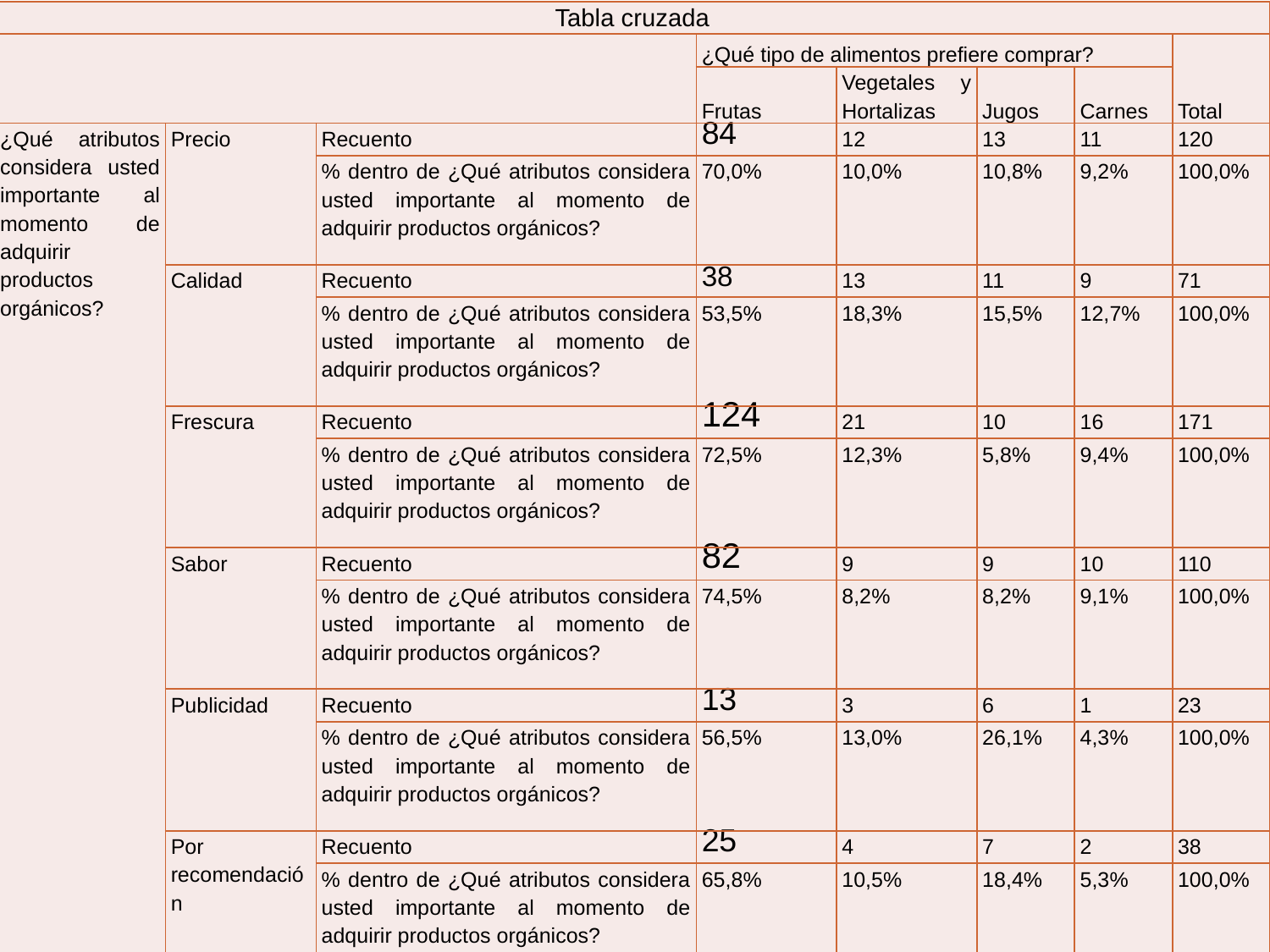

| Tabla cruzada |  |  |  |  |  |  |  |
| --- | --- | --- | --- | --- | --- | --- | --- |
|  |  |  | ¿Qué tipo de alimentos prefiere comprar? |  |  |  | Total |
|  |  |  | Frutas | Vegetales y Hortalizas | Jugos | Carnes |  |
| ¿Qué atributos considera usted importante al momento de adquirir productos orgánicos? | Precio | Recuento | 84 | 12 | 13 | 11 | 120 |
|  |  | % dentro de ¿Qué atributos considera usted importante al momento de adquirir productos orgánicos? | 70,0% | 10,0% | 10,8% | 9,2% | 100,0% |
|  | Calidad | Recuento | 38 | 13 | 11 | 9 | 71 |
|  |  | % dentro de ¿Qué atributos considera usted importante al momento de adquirir productos orgánicos? | 53,5% | 18,3% | 15,5% | 12,7% | 100,0% |
|  | Frescura | Recuento | 124 | 21 | 10 | 16 | 171 |
|  |  | % dentro de ¿Qué atributos considera usted importante al momento de adquirir productos orgánicos? | 72,5% | 12,3% | 5,8% | 9,4% | 100,0% |
|  | Sabor | Recuento | 82 | 9 | 9 | 10 | 110 |
|  |  | % dentro de ¿Qué atributos considera usted importante al momento de adquirir productos orgánicos? | 74,5% | 8,2% | 8,2% | 9,1% | 100,0% |
|  | Publicidad | Recuento | 13 | 3 | 6 | 1 | 23 |
|  |  | % dentro de ¿Qué atributos considera usted importante al momento de adquirir productos orgánicos? | 56,5% | 13,0% | 26,1% | 4,3% | 100,0% |
|  | Por recomendación | Recuento | 25 | 4 | 7 | 2 | 38 |
|  |  | % dentro de ¿Qué atributos considera usted importante al momento de adquirir productos orgánicos? | 65,8% | 10,5% | 18,4% | 5,3% | 100,0% |
ANALISIS UNIVARIADO